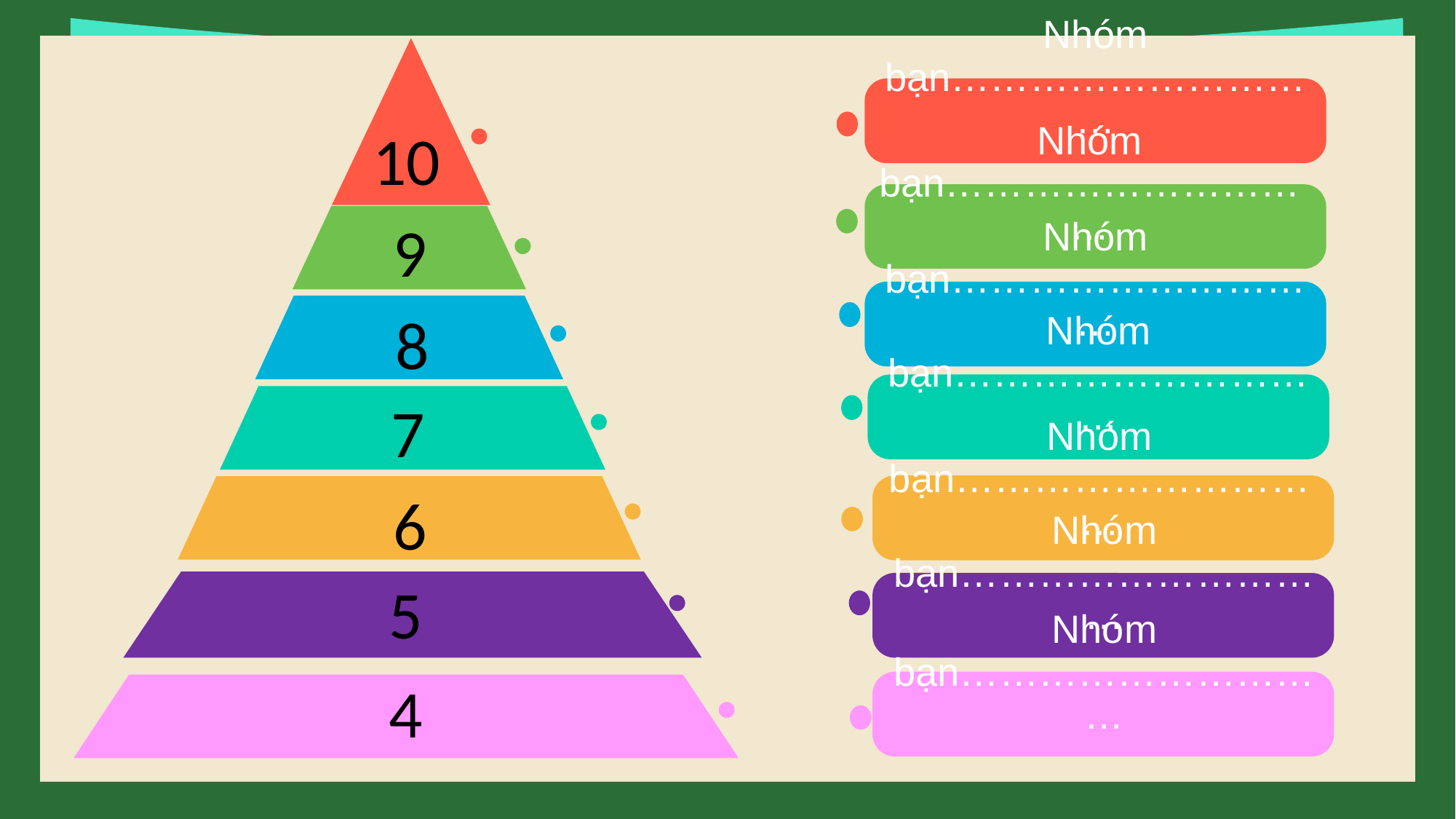

Nhóm bạn…………………………

10

Nhóm bạn…………………………

9

Nhóm bạn…………………………

8

Nhóm bạn…………………………

7

6
Nhóm bạn…………………………

5

Nhóm bạn…………………………

4
Nhóm bạn…………………………